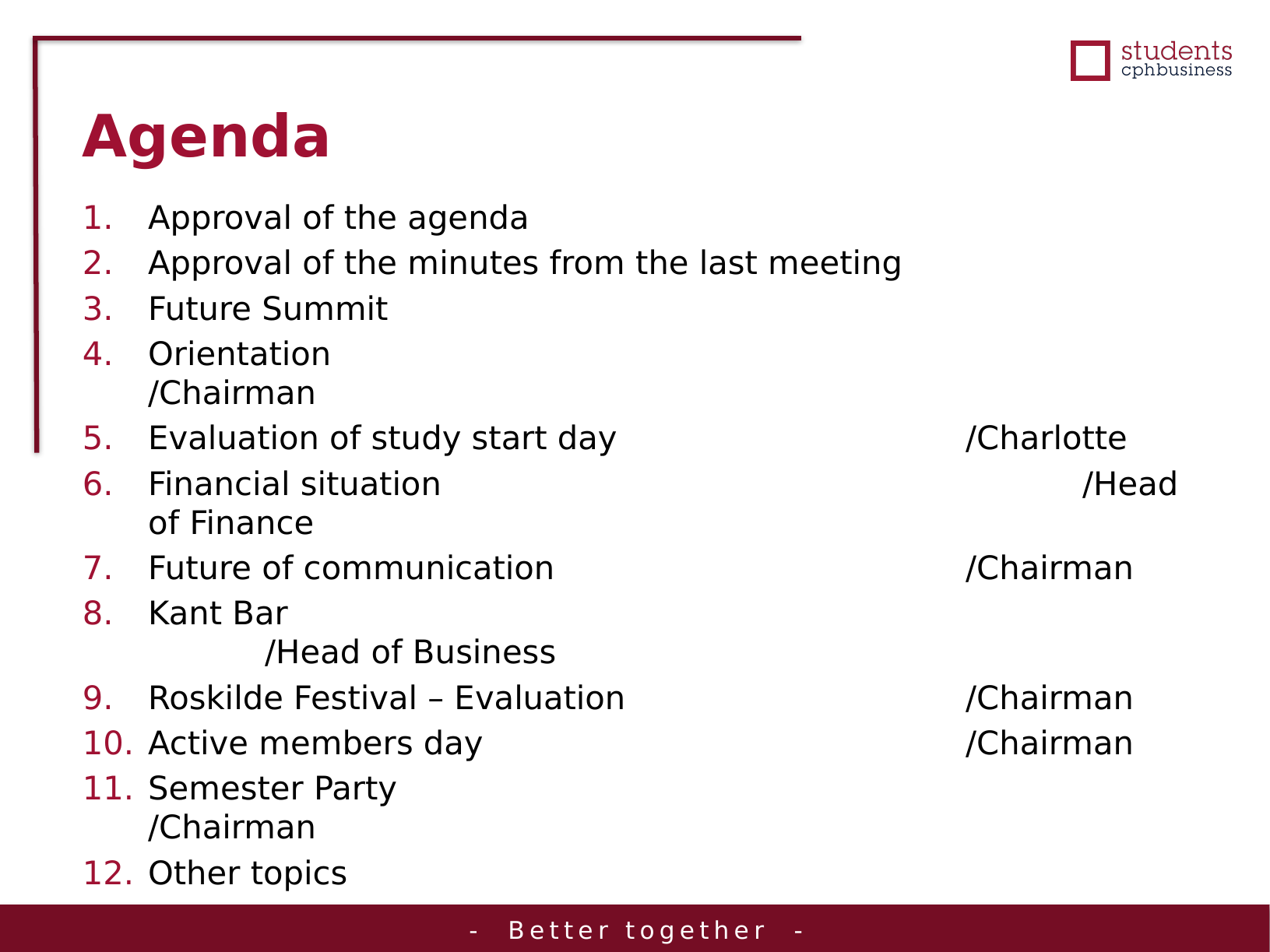

Agenda
Approval of the agenda
Approval of the minutes from the last meeting
Future Summit
Orientation 							/Chairman
Evaluation of study start day			/Charlotte
Financial situation 						/Head of Finance
Future of communication 				/Chairman
Kant Bar								/Head of Business
Roskilde Festival – Evaluation			/Chairman
Active members day 					/Chairman
Semester Party 						/Chairman
Other topics
Next meeting

-  Better together  -